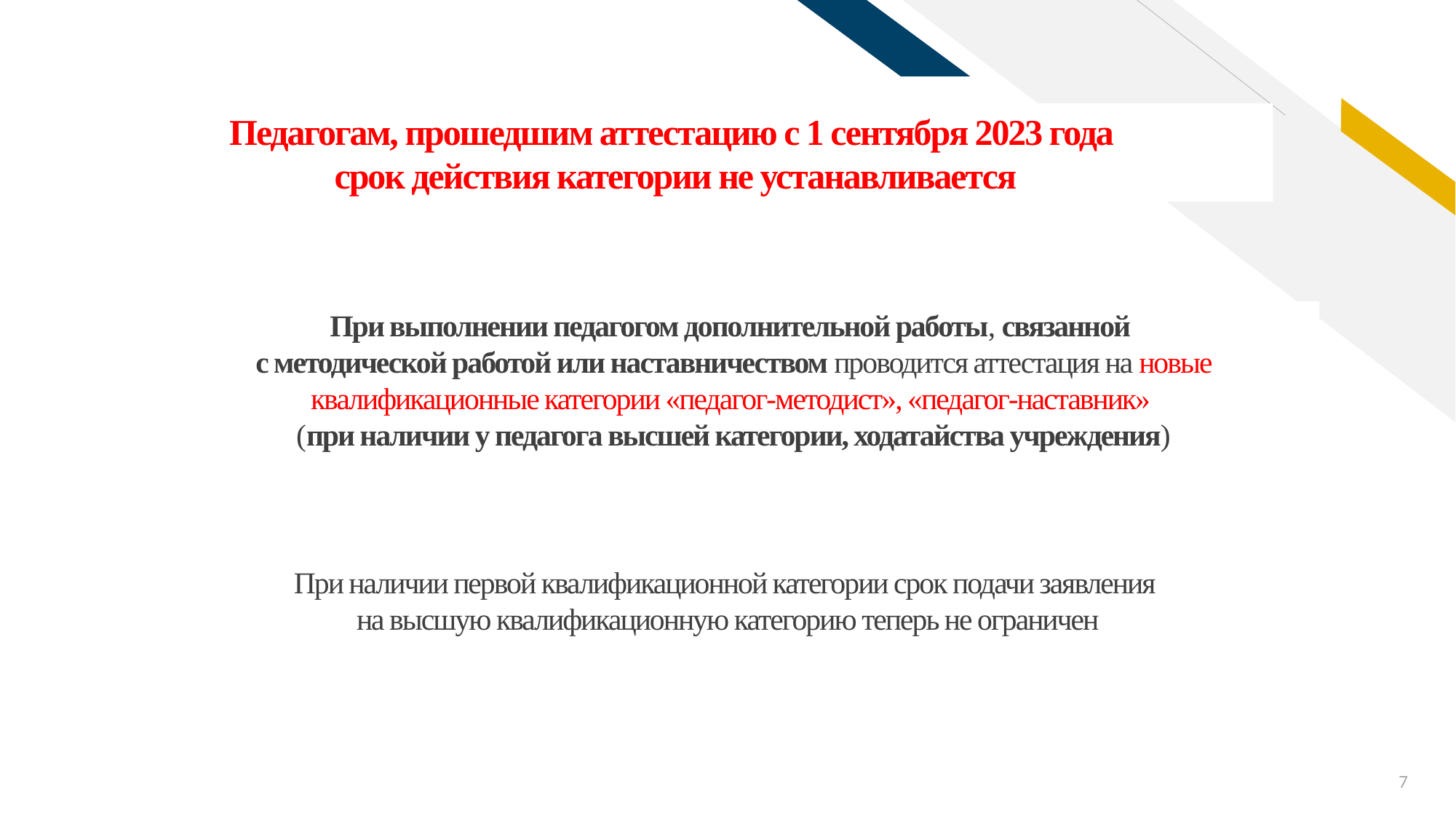

Педагогам, прошедшим аттестацию с 1 сентября 2023 года
срок действия категории не устанавливается
При выполнении педагогом дополнительной работы, связанной
с методической работой или наставничеством проводится аттестация на новые квалификационные категории «педагог-методист», «педагог-наставник»
(при наличии у педагога высшей категории, ходатайства учреждения)
При наличии первой квалификационной категории срок подачи заявления
на высшую квалификационную категорию теперь не ограничен
7